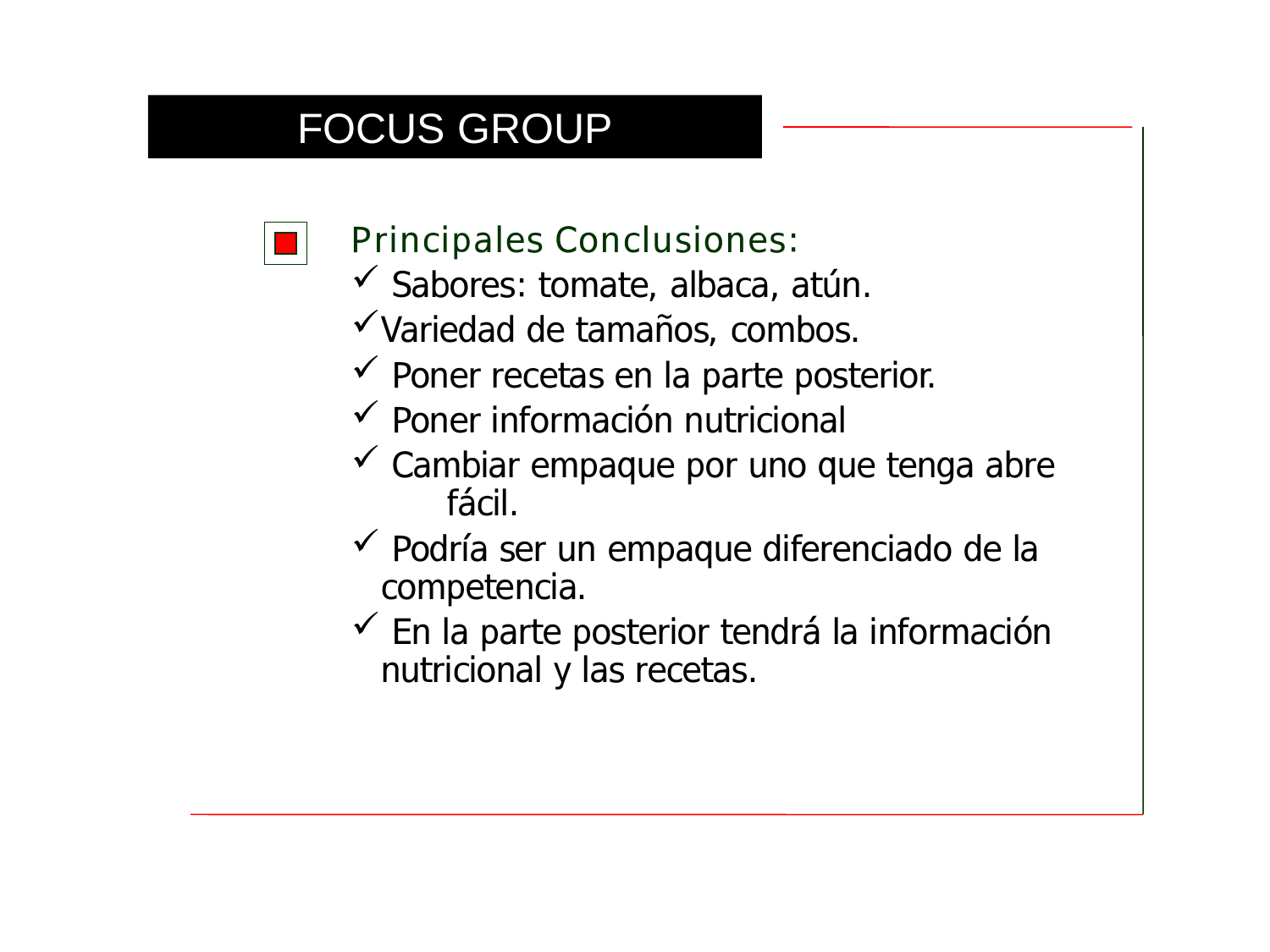

FOCUS GROUP

Principales Conclusiones:
 Sabores: tomate, albaca, atún.
Variedad de tamaños, combos.
 Poner recetas en la parte posterior.
 Poner información nutricional
 Cambiar empaque por uno que tenga abre        fácil.
 Podría ser un empaque diferenciado de la competencia.
 En la parte posterior tendrá la información nutricional y las recetas.